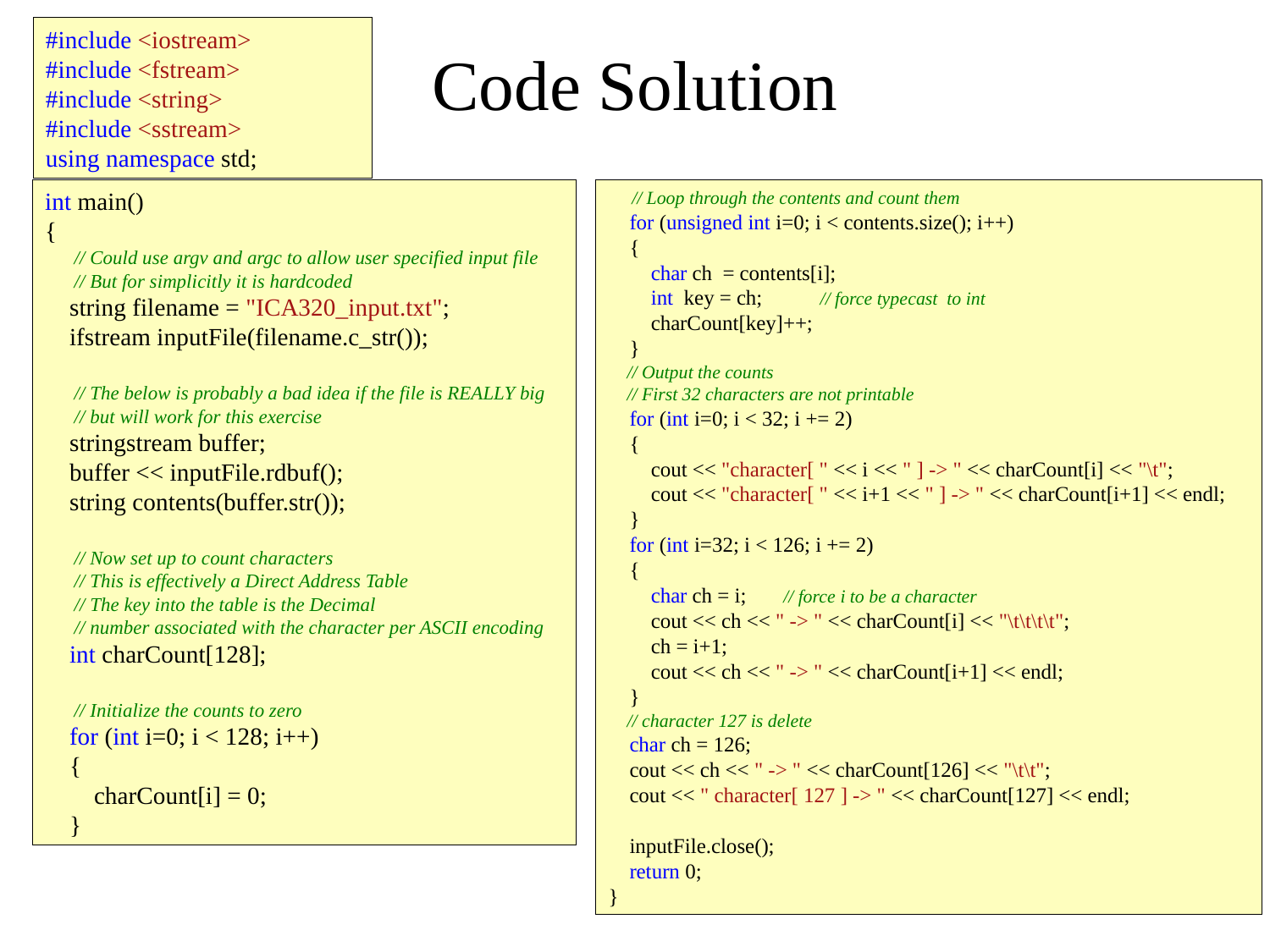

#include <iostream>
#include <fstream>
#include <string>
#include <sstream>
using namespace std;
# Code Solution
int main()
{
      // Could use argv and argc to allow user specified input file
      // But for simplicitly it is hardcoded
    string filename = "ICA320_input.txt";
    ifstream inputFile(filename.c_str());

      // The below is probably a bad idea if the file is REALLY big
      // but will work for this exercise
    stringstream buffer;
    buffer << inputFile.rdbuf();
    string contents(buffer.str());

      // Now set up to count characters
      // This is effectively a Direct Address Table
      // The key into the table is the Decimal
      // number associated with the character per ASCII encoding
    int charCount[128];

      // Initialize the counts to zero
    for (int i=0; i < 128; i++)
    {
        charCount[i] = 0;
    }
     // Loop through the contents and count them
    for (unsigned int i=0; i < contents.size(); i++)
    {
        char ch  = contents[i];
        int  key = ch;           // force typecast  to int
        charCount[key]++;
    }
    // Output the counts
    // First 32 characters are not printable
    for (int i=0; i < 32; i += 2)
    {
        cout << "character[ " << i << " ] -> " << charCount[i] << "\t";
        cout << "character[ " << i+1 << " ] -> " << charCount[i+1] << endl;
    }
    for (int i=32; i < 126; i += 2)
    {
        char ch = i;       // force i to be a character
        cout << ch << " -> " << charCount[i] << "\t\t\t\t";
        ch = i+1;
        cout << ch << " -> " << charCount[i+1] << endl;
    }
    // character 127 is delete
    char ch = 126;
    cout << ch << " -> " << charCount[126] << "\t\t";
    cout << " character[ 127 ] -> " << charCount[127] << endl;

    inputFile.close();
    return 0;
}